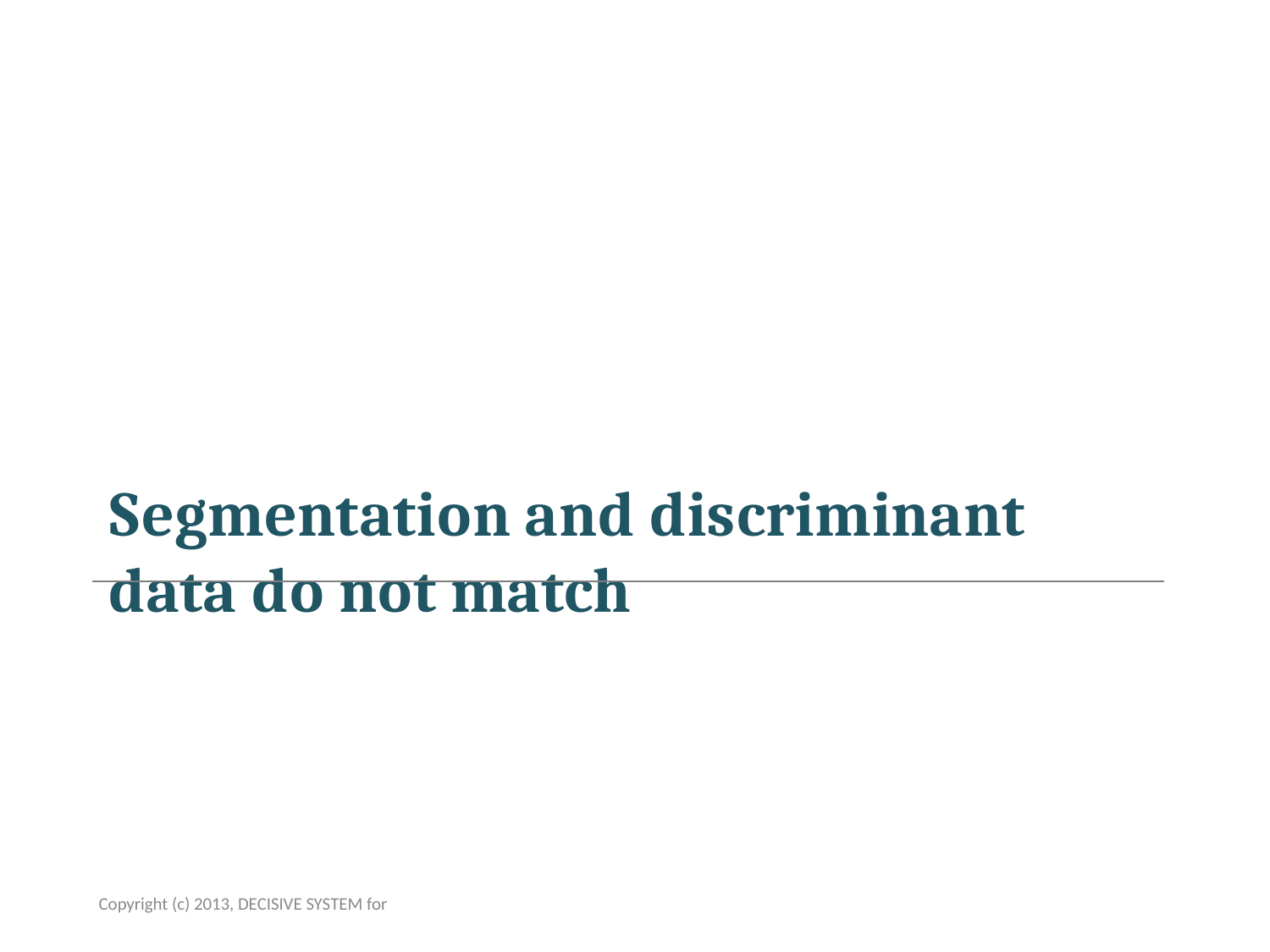

Segmentation and discriminant data do not match
Copyright (c) 2013, DECISIVE SYSTEM for